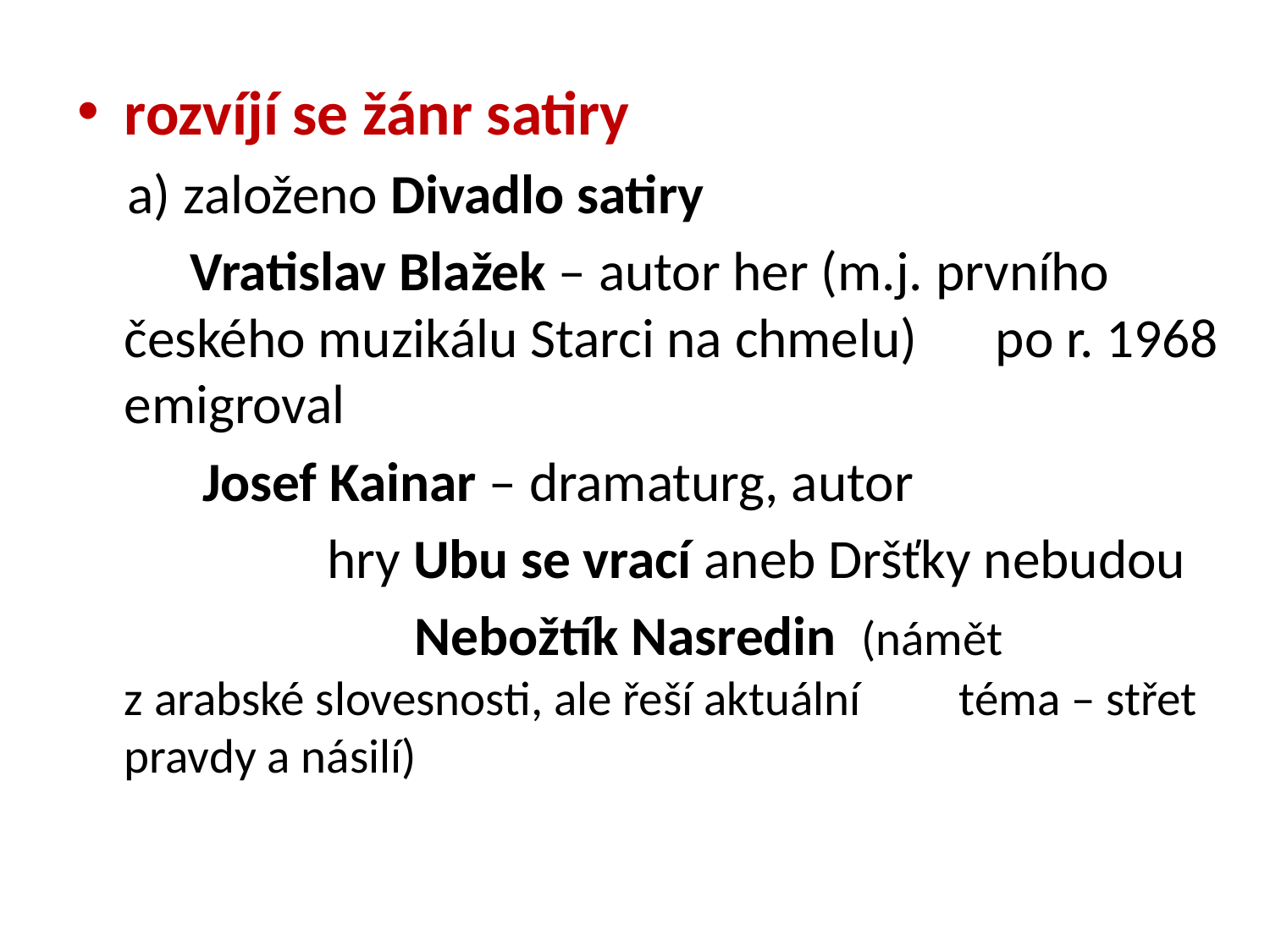

rozvíjí se žánr satiry
    a) založeno Divadlo satiry
         Vratislav Blažek – autor her (m.j. prvního 			českého muzikálu Starci na chmelu) 			po r. 1968 emigroval
          Josef Kainar – dramaturg, autor
                    hry Ubu se vrací aneb Dršťky nebudou
                           Nebožtík Nasredin  (námět 				        z arabské slovesnosti, ale řeší aktuální			        téma – střet pravdy a násilí)